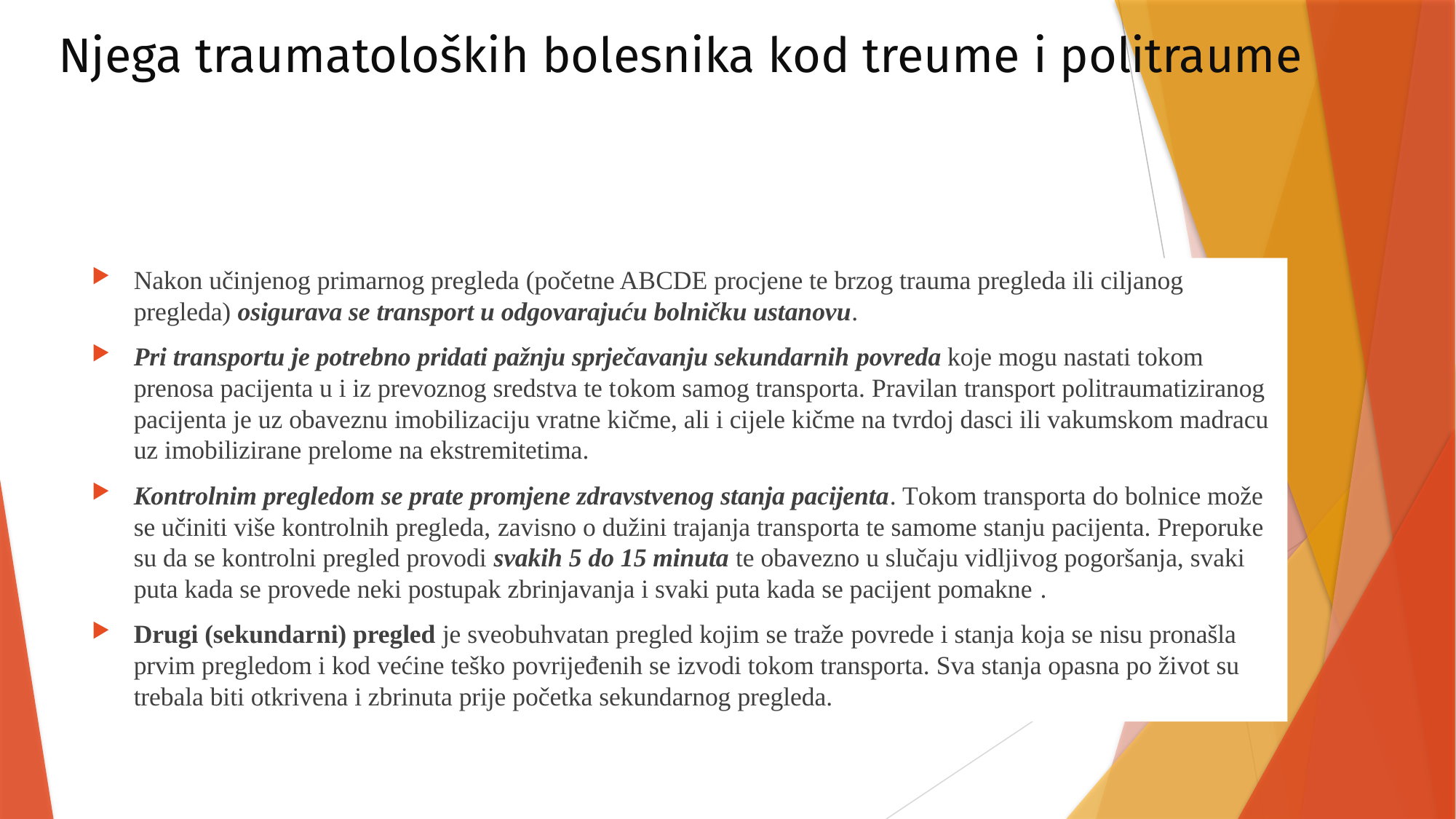

# Njega traumatoloških bolesnika kod treume i politraume
Nakon učinjenog primarnog pregleda (početne ABCDE procjene te brzog trauma pregleda ili ciljanog pregleda) osigurava se transport u odgovarajuću bolničku ustanovu.
Pri transportu je potrebno pridati pažnju sprječavanju sekundarnih povreda koje mogu nastati tokom prenosa pacijenta u i iz prevoznog sredstva te tokom samog transporta. Pravilan transport politraumatiziranog pacijenta je uz obaveznu imobilizaciju vratne kičme, ali i cijele kičme na tvrdoj dasci ili vakumskom madracu uz imobilizirane prelome na ekstremitetima.
Kontrolnim pregledom se prate promjene zdravstvenog stanja pacijenta. Tokom transporta do bolnice može se učiniti više kontrolnih pregleda, zavisno o dužini trajanja transporta te samome stanju pacijenta. Preporuke su da se kontrolni pregled provodi svakih 5 do 15 minuta te obavezno u slučaju vidljivog pogoršanja, svaki puta kada se provede neki postupak zbrinjavanja i svaki puta kada se pacijent pomakne .
Drugi (sekundarni) pregled je sveobuhvatan pregled kojim se traže povrede i stanja koja se nisu pronašla prvim pregledom i kod većine teško povrijeđenih se izvodi tokom transporta. Sva stanja opasna po život su trebala biti otkrivena i zbrinuta prije početka sekundarnog pregleda.